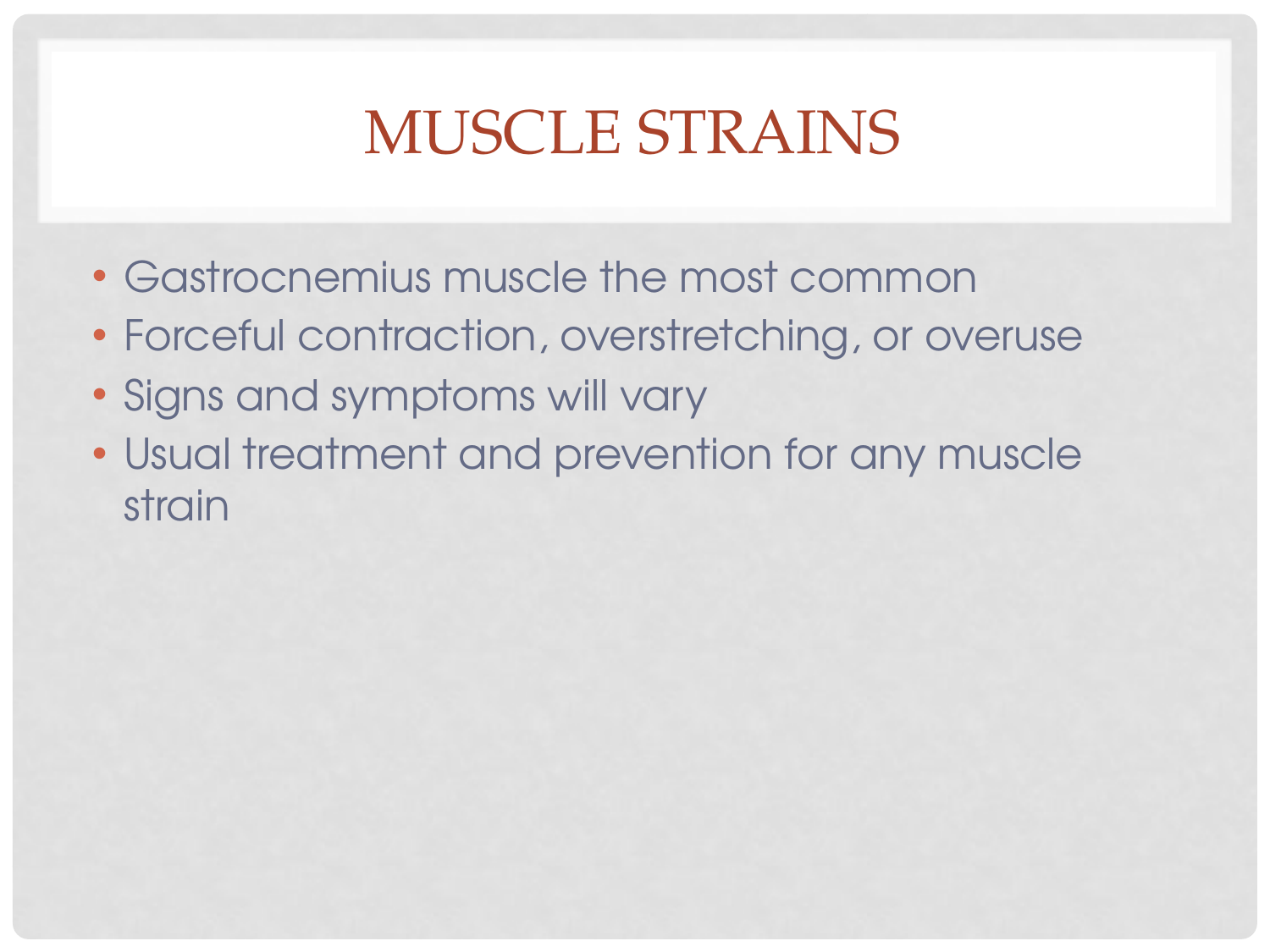

# Muscle Strains
Gastrocnemius muscle the most common
Forceful contraction, overstretching, or overuse
Signs and symptoms will vary
Usual treatment and prevention for any muscle strain